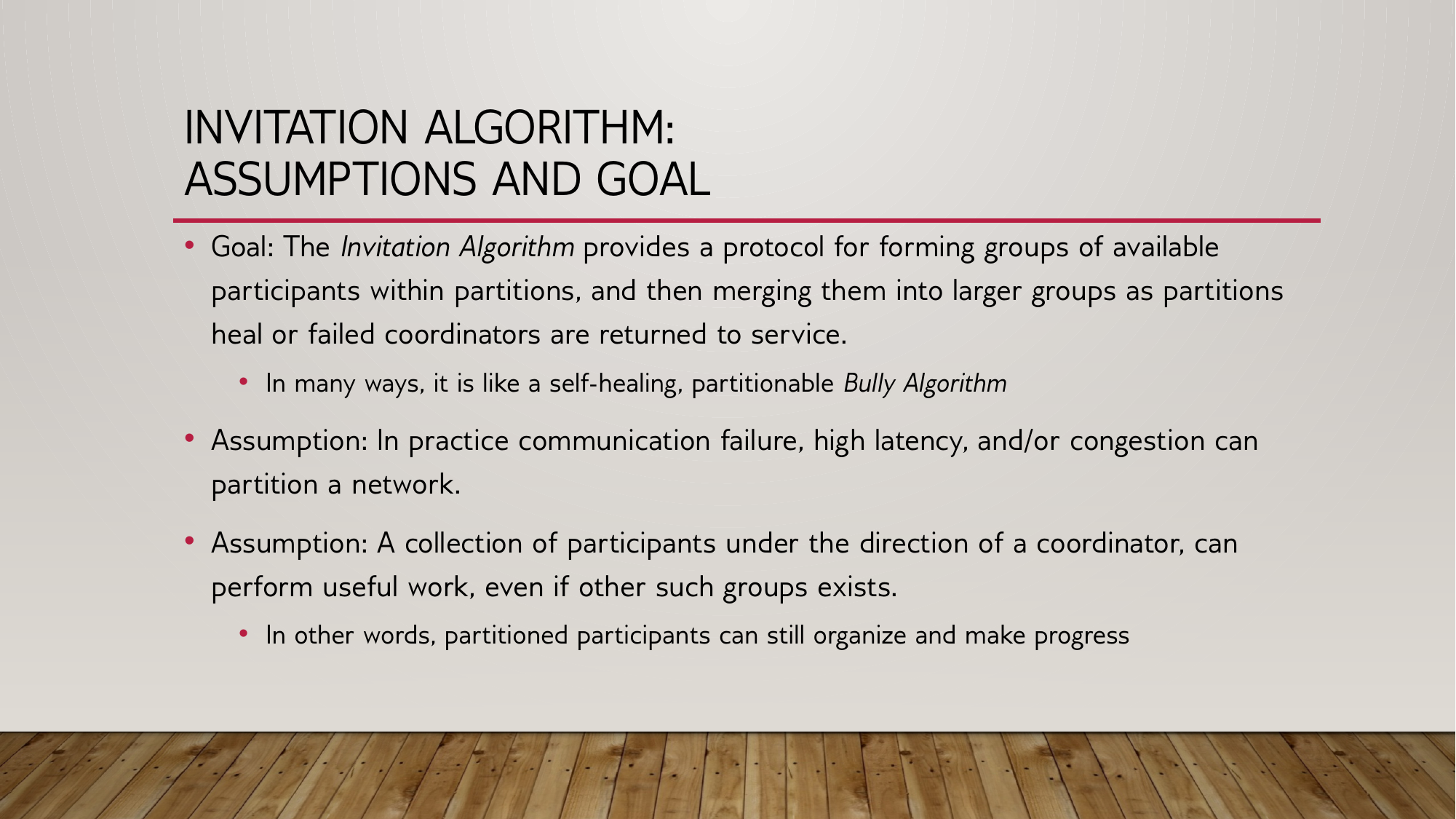

# Invitation Algorithm: Assumptions and goal
Goal: The Invitation Algorithm provides a protocol for forming groups of available participants within partitions, and then merging them into larger groups as partitions heal or failed coordinators are returned to service.
In many ways, it is like a self-healing, partitionable Bully Algorithm
Assumption: In practice communication failure, high latency, and/or congestion can partition a network.
Assumption: A collection of participants under the direction of a coordinator, can perform useful work, even if other such groups exists.
In other words, partitioned participants can still organize and make progress